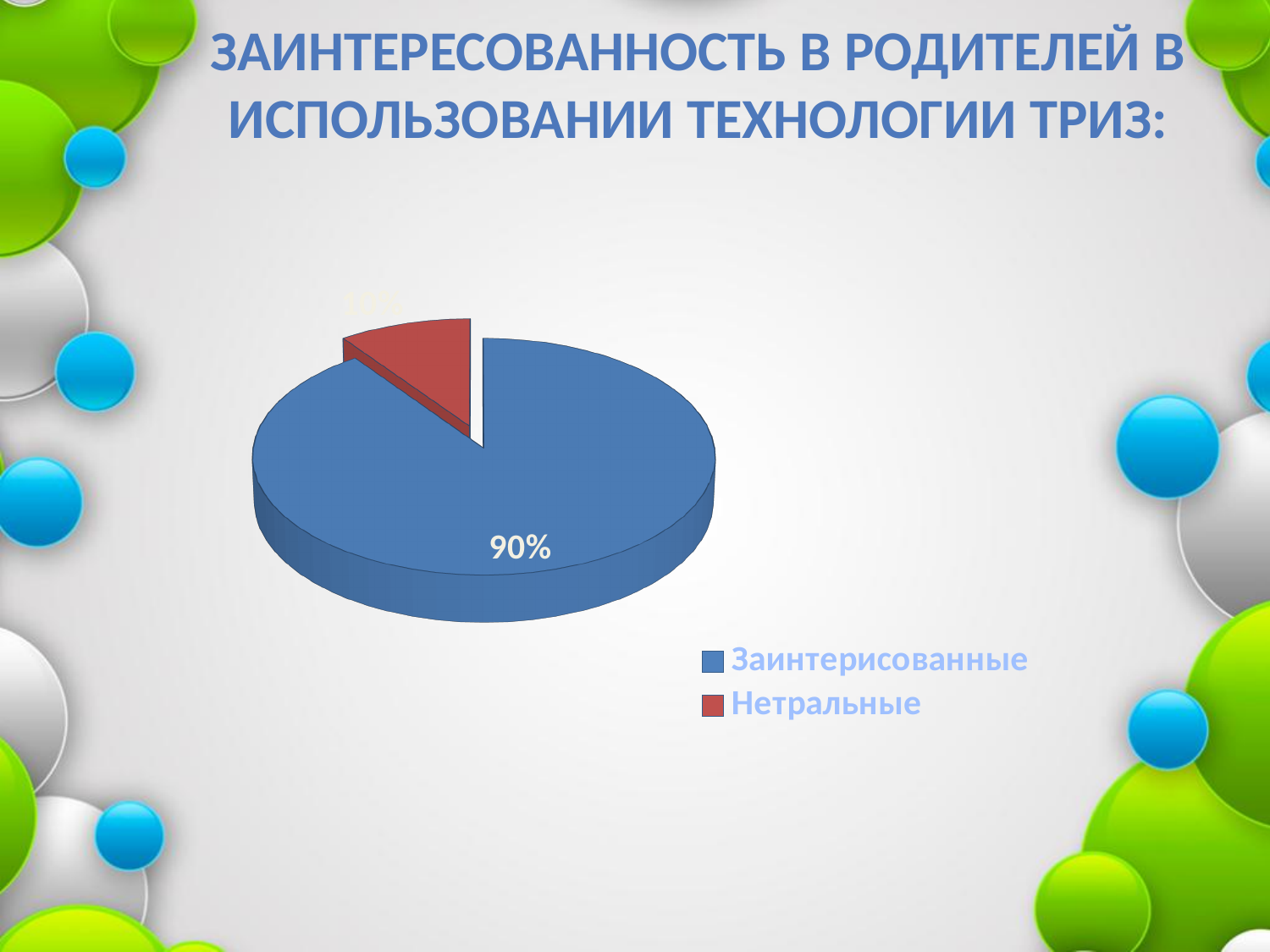

# Заинтересованность в родителей в использовании технологии ТРИЗ:

[unsupported chart]